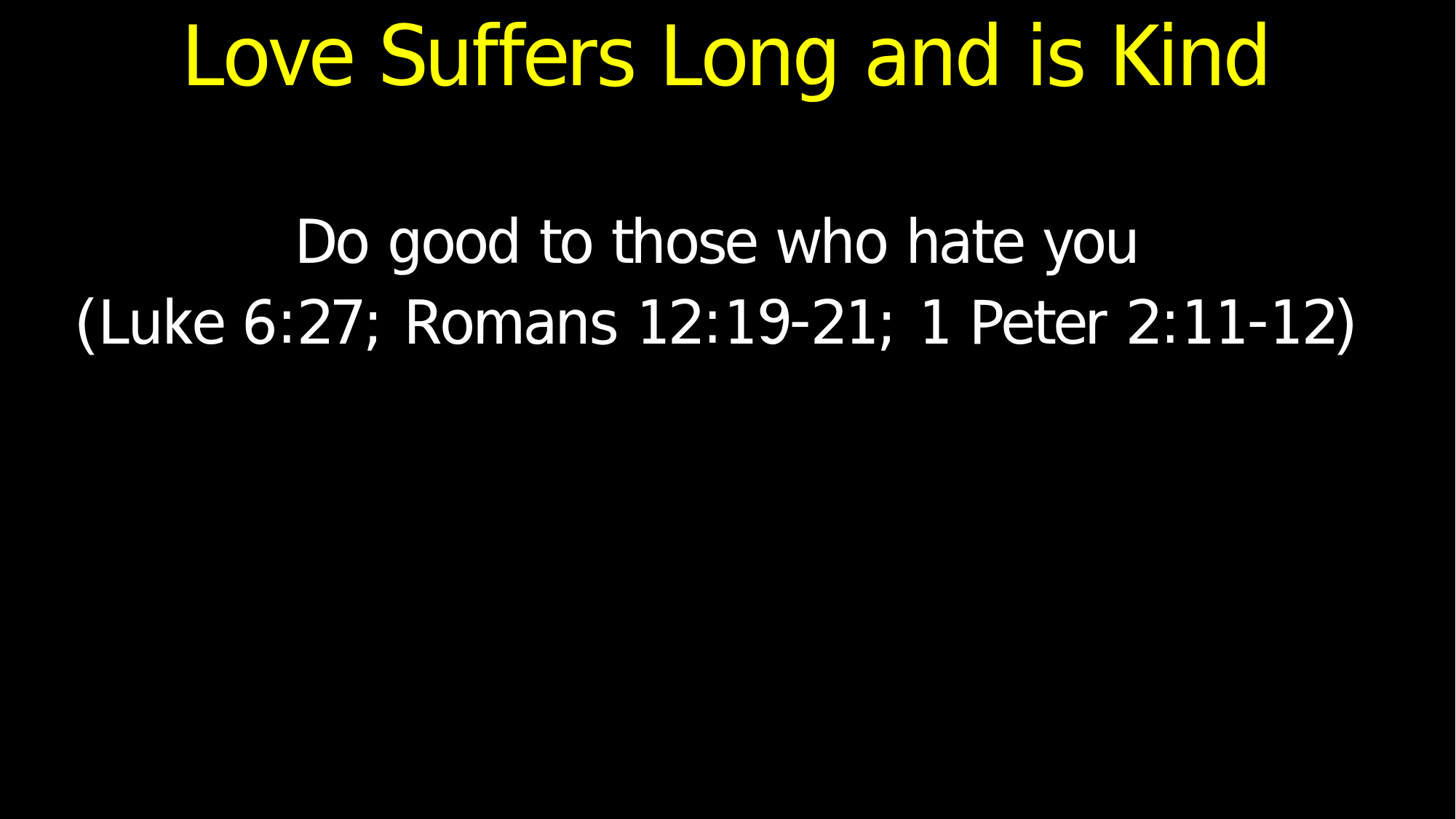

# Love Suffers Long and is Kind

Do good to those who hate you
(Luke 6:27; Romans 12:19-21; 1 Peter 2:11-12)